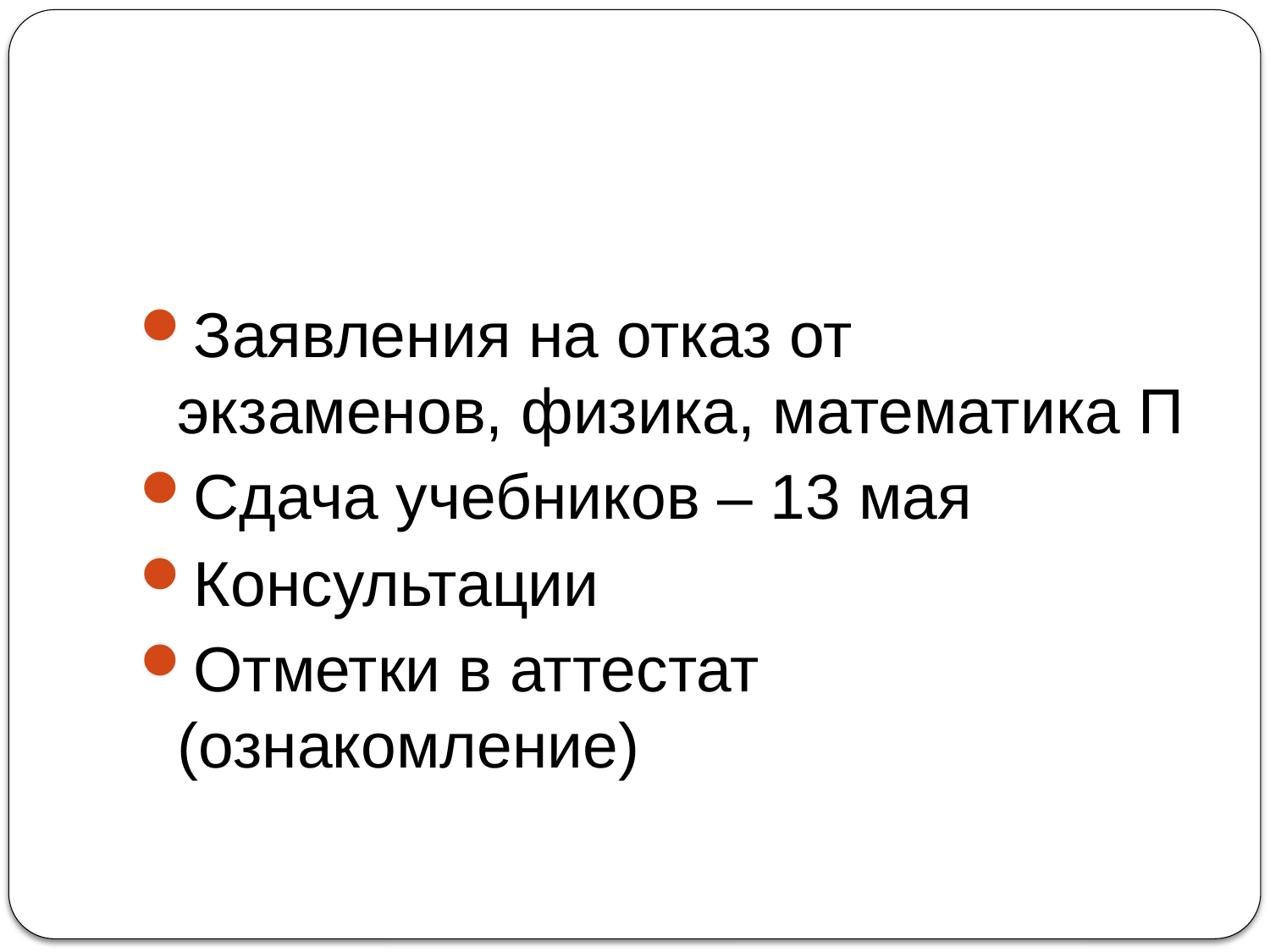

#

Заявления на отказ от экзаменов, физика, математика П
Сдача учебников – 13 мая
Консультации
Отметки в аттестат (ознакомление)